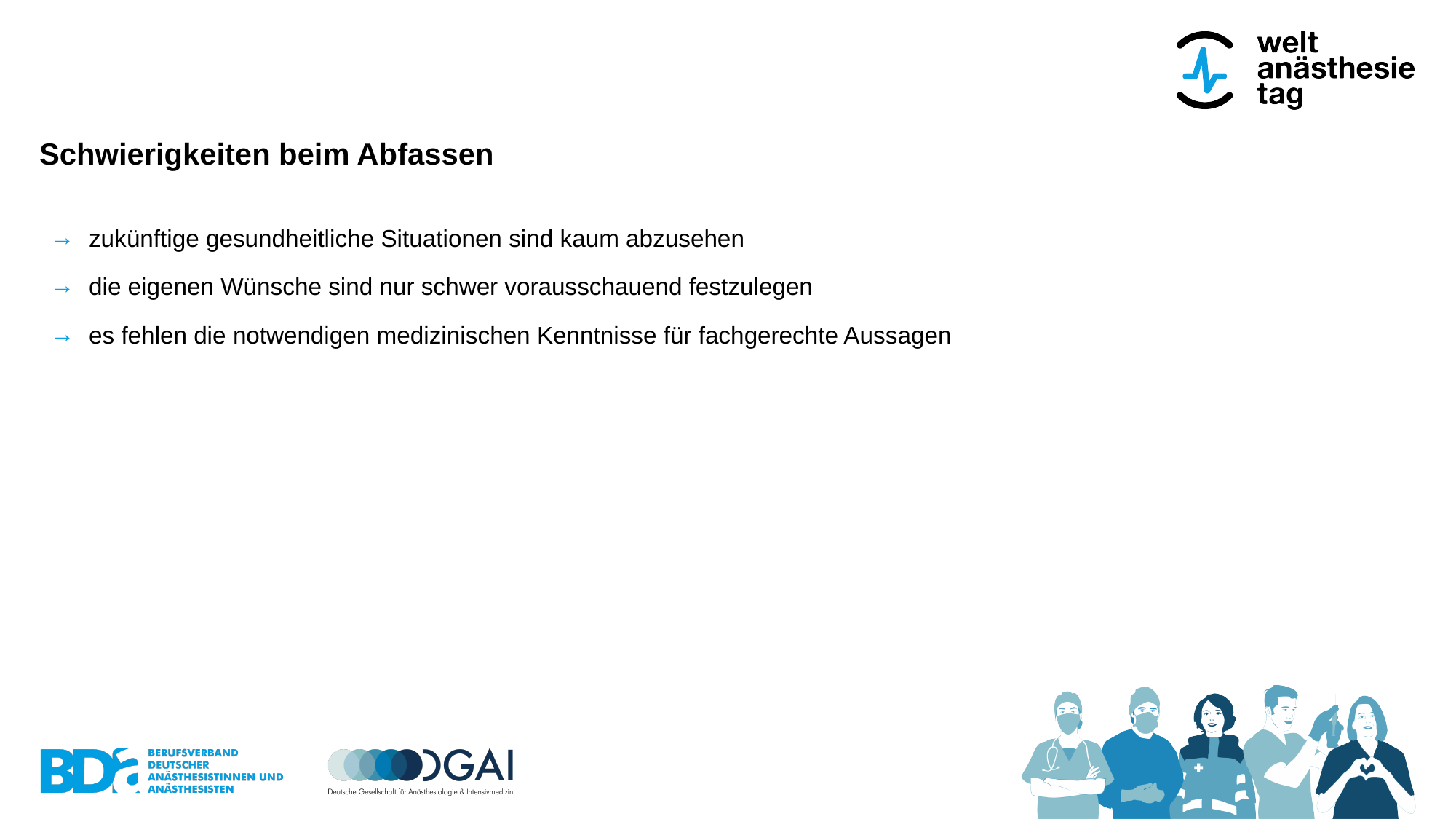

# Schwierigkeiten beim Abfassen
 zukünftige gesundheitliche Situationen sind kaum abzusehen
 die eigenen Wünsche sind nur schwer vorausschauend festzulegen
 es fehlen die notwendigen medizinischen Kenntnisse für fachgerechte Aussagen